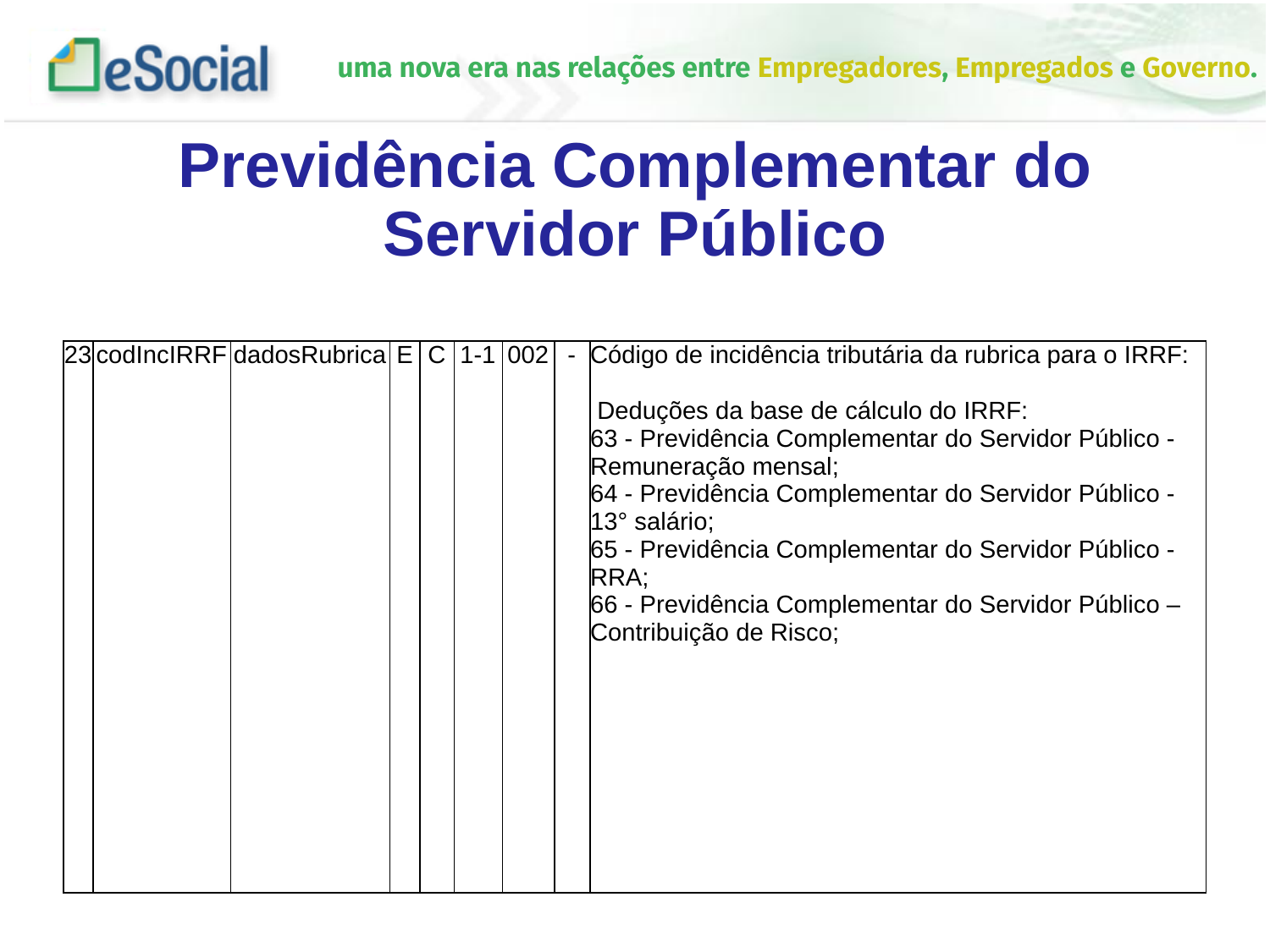

# Previdência Complementar do Servidor Público
| 23 | codIncIRRF | dadosRubrica | E | C | 1-1 | 002 | - | Código de incidência tributária da rubrica para o IRRF:  Deduções da base de cálculo do IRRF: 63 - Previdência Complementar do Servidor Público - Remuneração mensal; 64 - Previdência Complementar do Servidor Público - 13° salário; 65 - Previdência Complementar do Servidor Público - RRA; 66 - Previdência Complementar do Servidor Público – Contribuição de Risco; |
| --- | --- | --- | --- | --- | --- | --- | --- | --- |